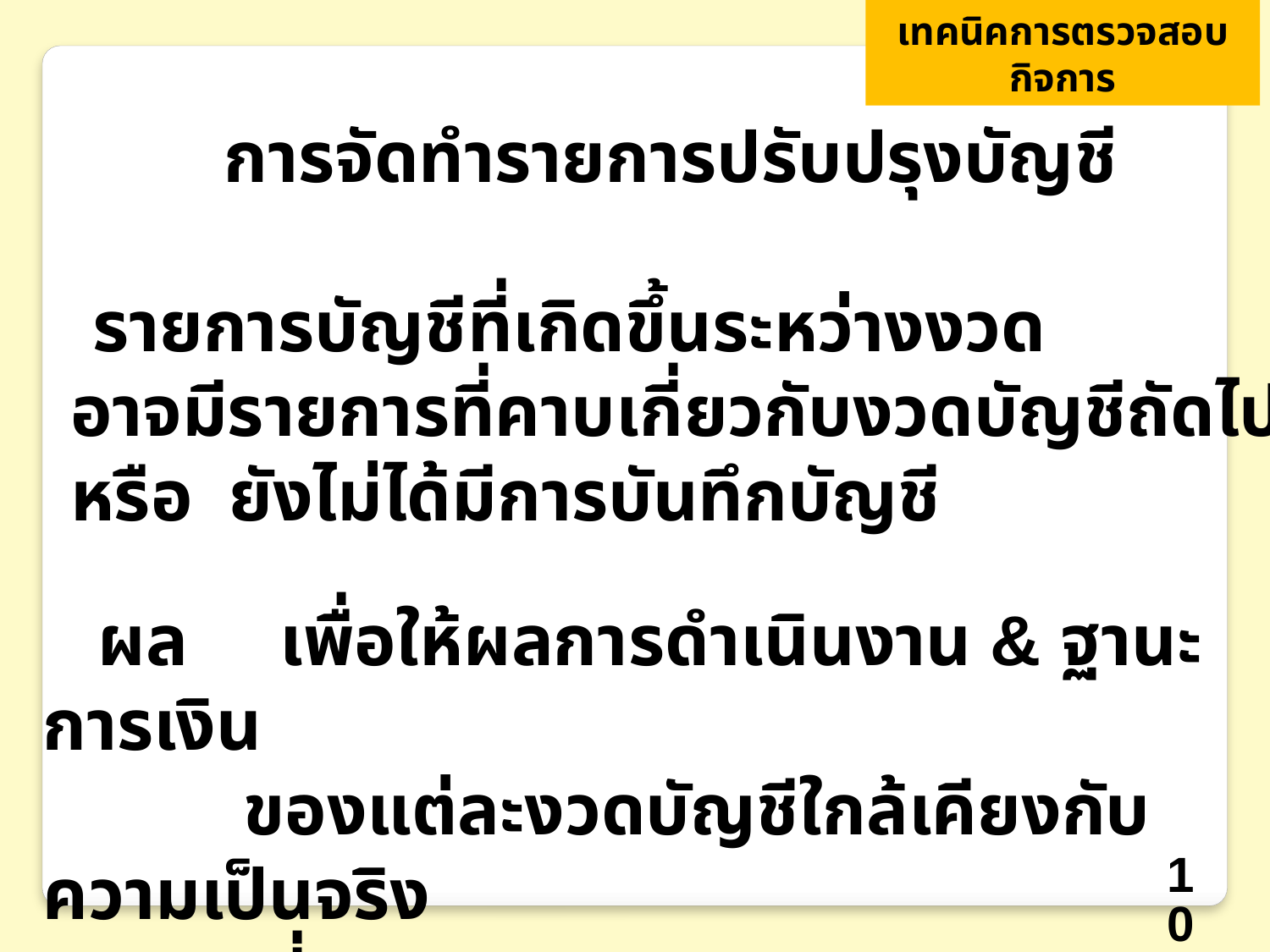

เทคนิคการตรวจสอบกิจการ
การจัดทำรายการปรับปรุงบัญชี
เหตุ     รายการบัญชีที่เกิดขึ้นระหว่างงวด
          อาจมีรายการที่คาบเกี่ยวกับงวดบัญชีถัดไป
          หรือ  ยังไม่ได้มีการบันทึกบัญชี
   ผล     เพื่อให้ผลการดำเนินงาน & ฐานะการเงิน
	    ของแต่ละงวดบัญชีใกล้เคียงกับความเป็นจริง
            ที่สุด
102